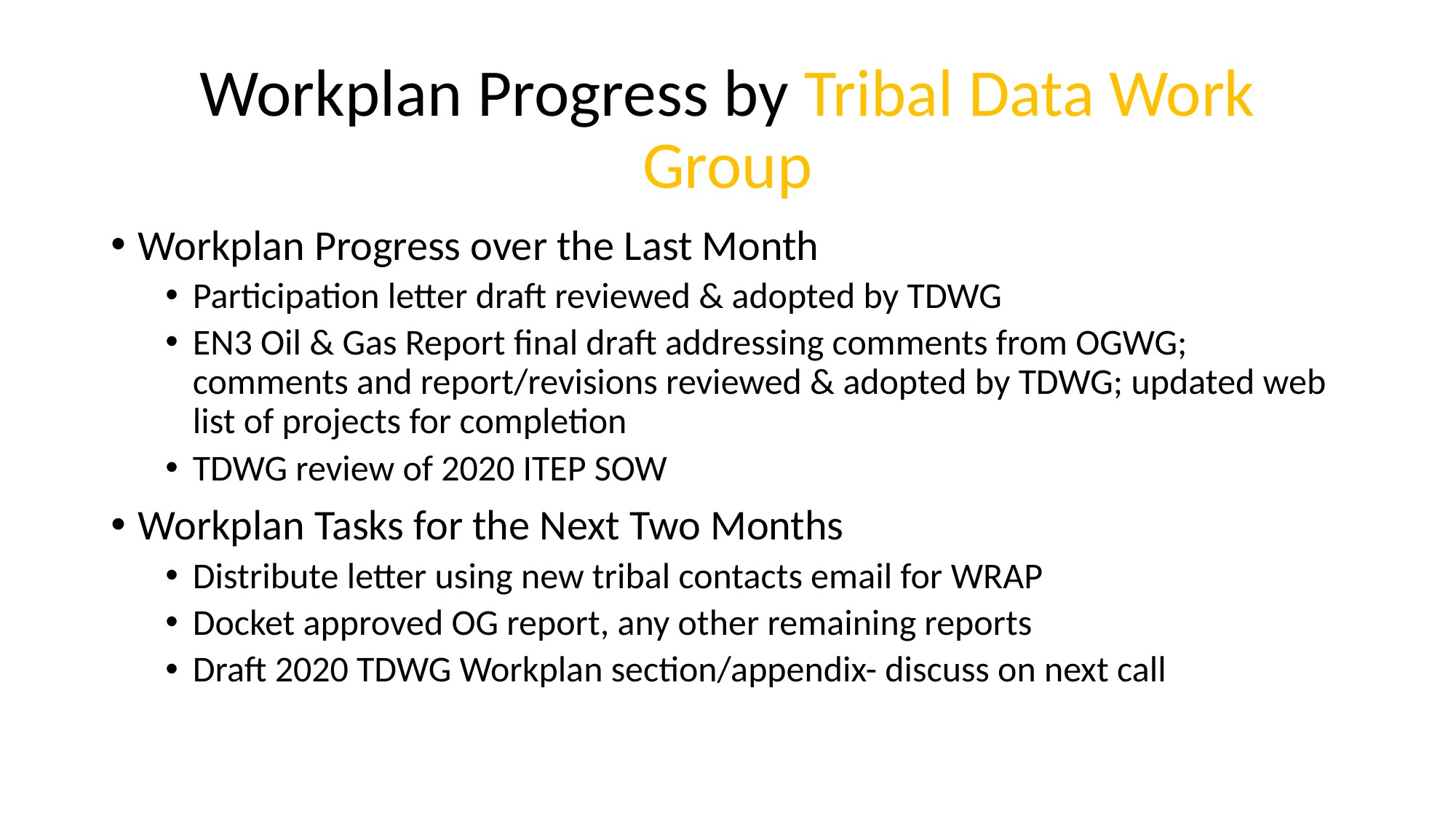

# Workplan Progress by Tribal Data Work Group
Workplan Progress over the Last Month
Participation letter draft reviewed & adopted by TDWG
EN3 Oil & Gas Report final draft addressing comments from OGWG; comments and report/revisions reviewed & adopted by TDWG; updated web list of projects for completion
TDWG review of 2020 ITEP SOW
Workplan Tasks for the Next Two Months
Distribute letter using new tribal contacts email for WRAP
Docket approved OG report, any other remaining reports
Draft 2020 TDWG Workplan section/appendix- discuss on next call